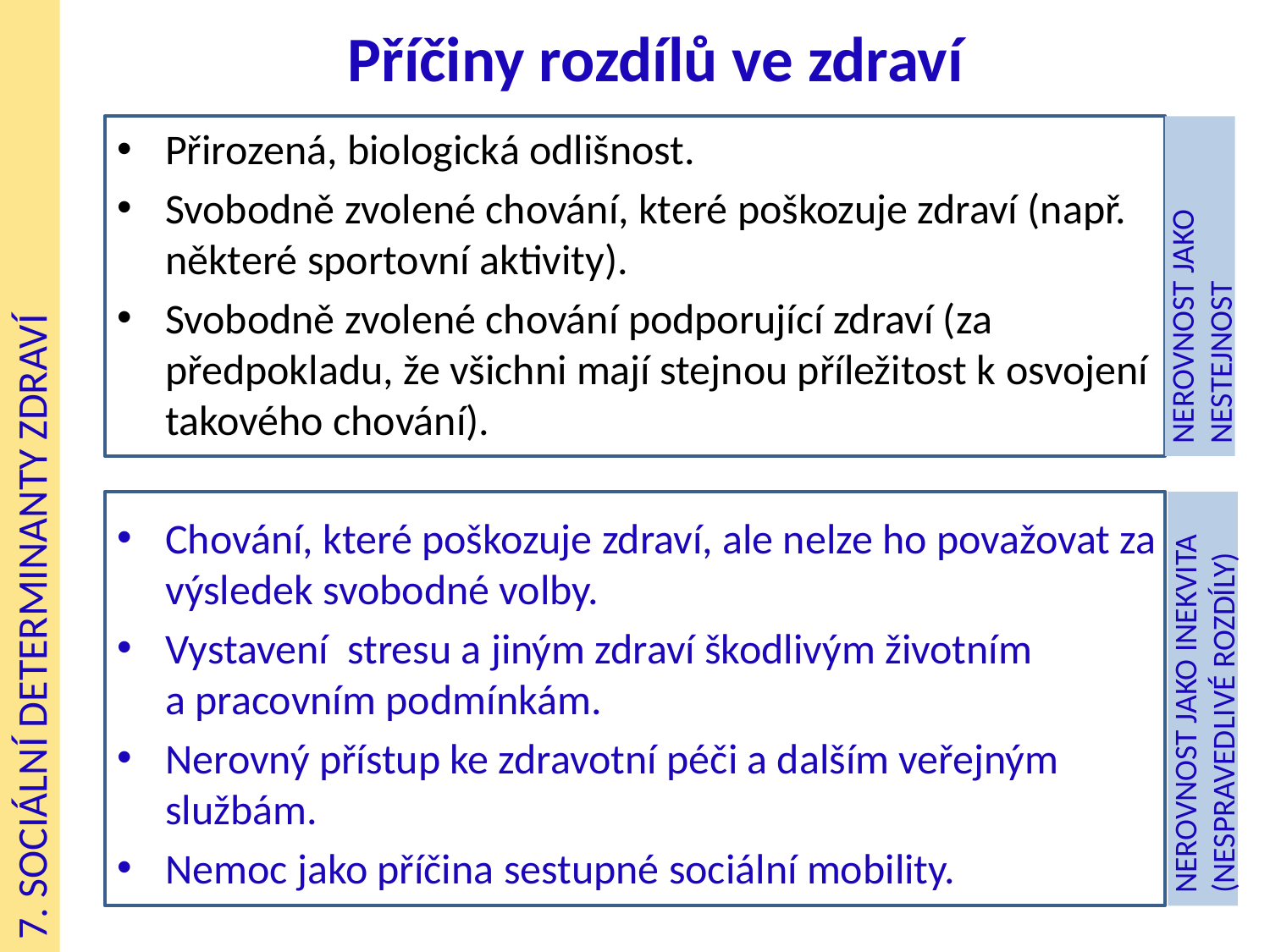

# Příčiny rozdílů ve zdraví
Přirozená, biologická odlišnost.
Svobodně zvolené chování, které poškozuje zdraví (např. některé sportovní aktivity).
Svobodně zvolené chování podporující zdraví (za předpokladu, že všichni mají stejnou příležitost k osvojení takového chování).

Chování, které poškozuje zdraví, ale nelze ho považovat za výsledek svobodné volby.
Vystavení  stresu a jiným zdraví škodlivým životním a pracovním podmínkám.
Nerovný přístup ke zdravotní péči a dalším veřejným službám.
Nemoc jako příčina sestupné sociální mobility.

Nerovnost jako nestejnost
7. SOCIÁLNÍ DETERMINANTY ZDRAVÍ

Nerovnost jako Inekvita (nespravedlivé rozdíly)